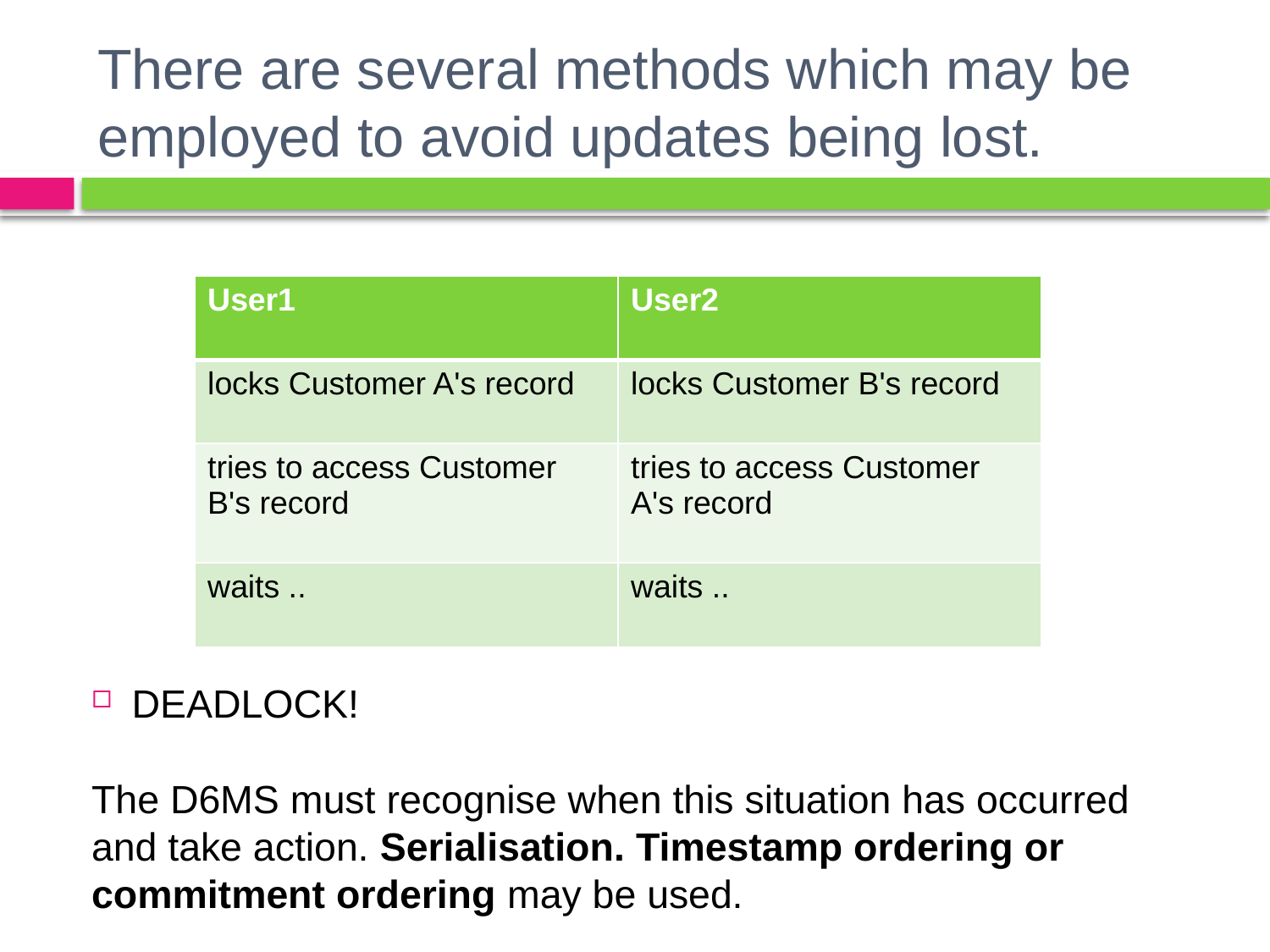

# There are several methods which may be employed to avoid updates being lost.
| User1 | User2 |
| --- | --- |
| locks Customer A's record | locks Customer B's record |
| tries to access Customer B's record | tries to access Customer A's record |
| waits .. | waits .. |

DEADLOCK!

The D6MS must recognise when this situation has occurred and take action. Serialisation. Timestamp ordering or commitment ordering may be used.